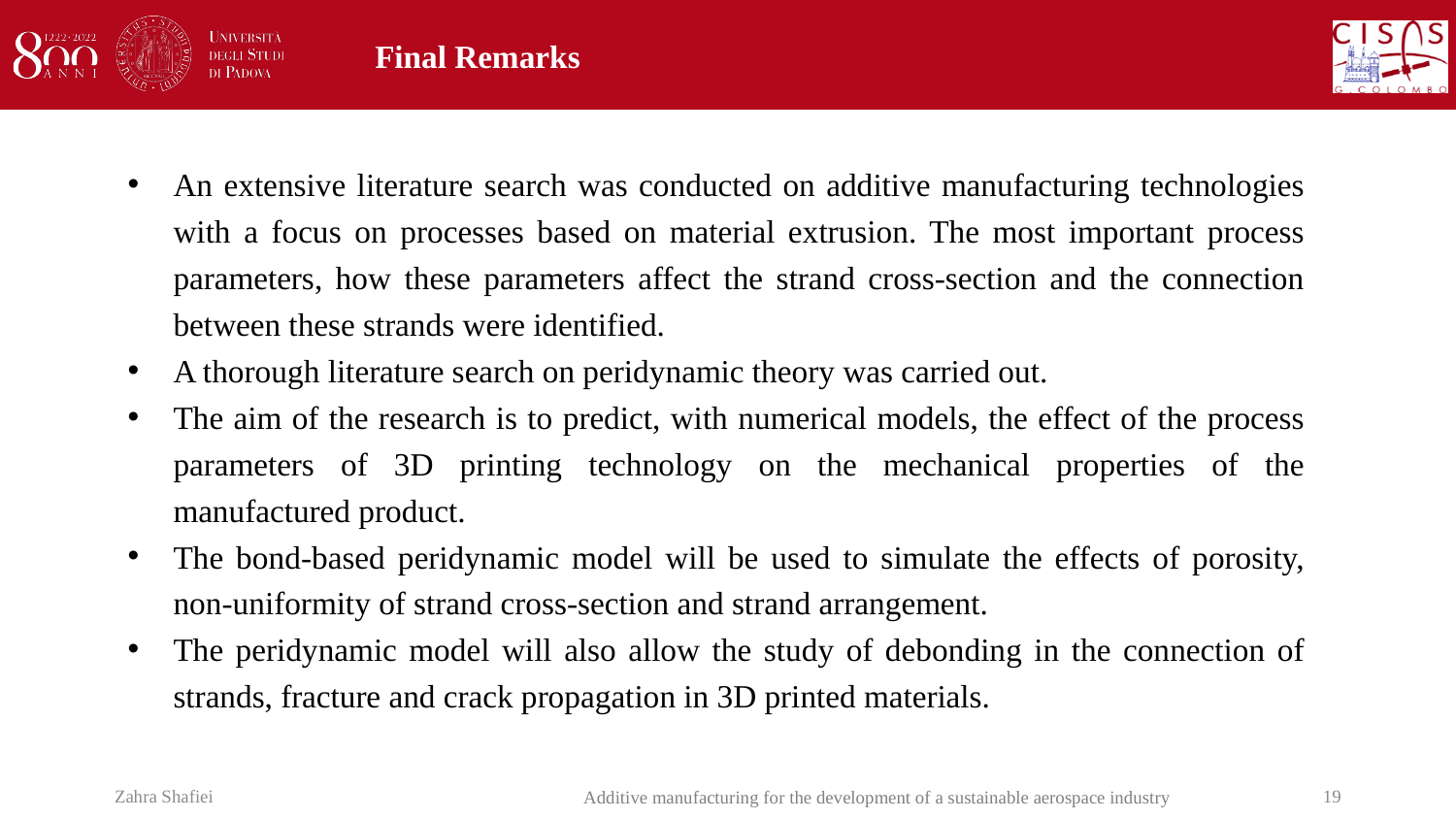

# Final Remarks
An extensive literature search was conducted on additive manufacturing technologies with a focus on processes based on material extrusion. The most important process parameters, how these parameters affect the strand cross-section and the connection between these strands were identified.
A thorough literature search on peridynamic theory was carried out.
The aim of the research is to predict, with numerical models, the effect of the process parameters of 3D printing technology on the mechanical properties of the manufactured product.
The bond-based peridynamic model will be used to simulate the effects of porosity, non-uniformity of strand cross-section and strand arrangement.
The peridynamic model will also allow the study of debonding in the connection of strands, fracture and crack propagation in 3D printed materials.
Zahra Shafiei
19
Additive manufacturing for the development of a sustainable aerospace industry